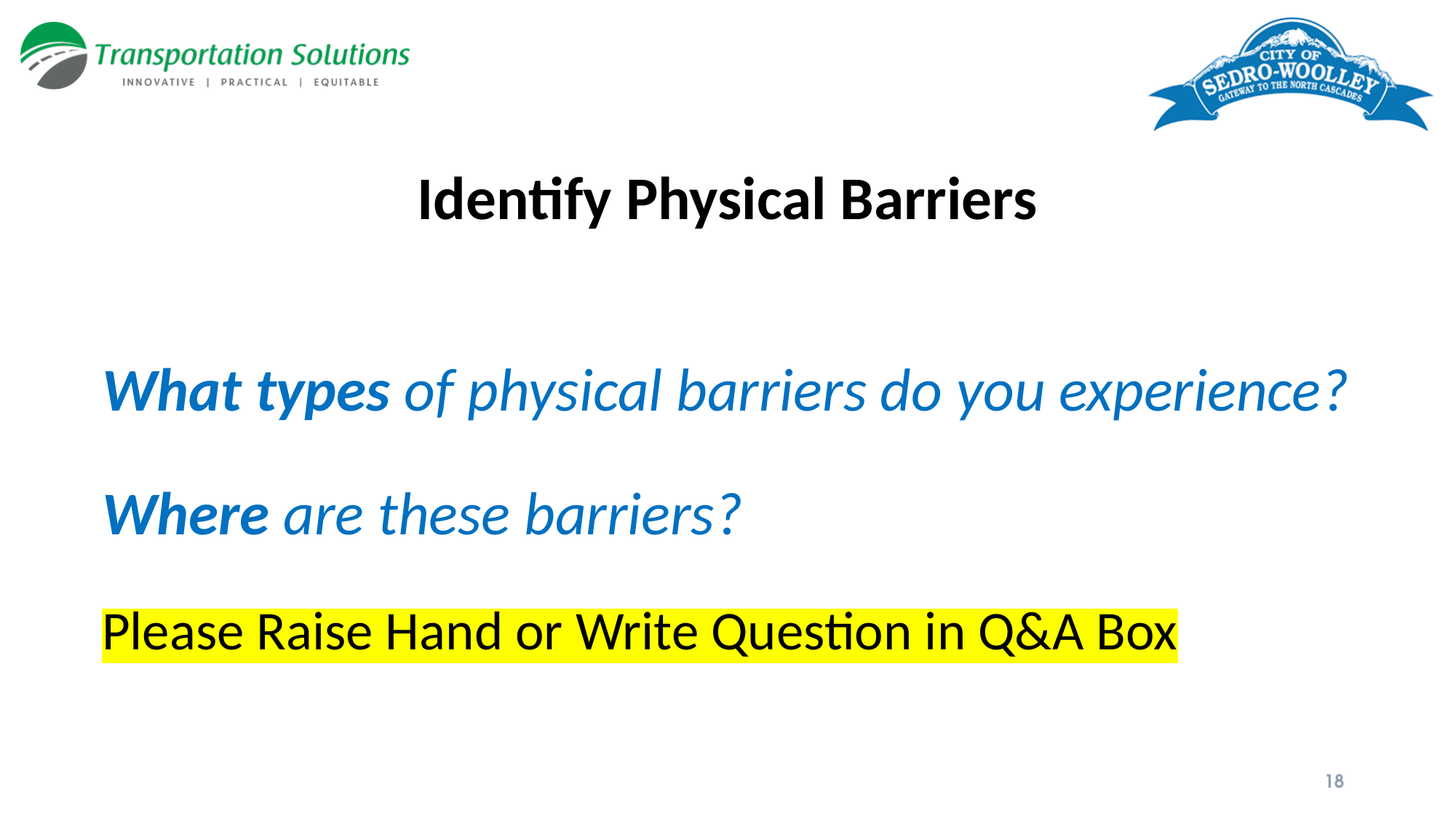

# Identify Physical Barriers

What types of physical barriers do you experience?
Where are these barriers?
Please Raise Hand or Write Question in Q&A Box
18